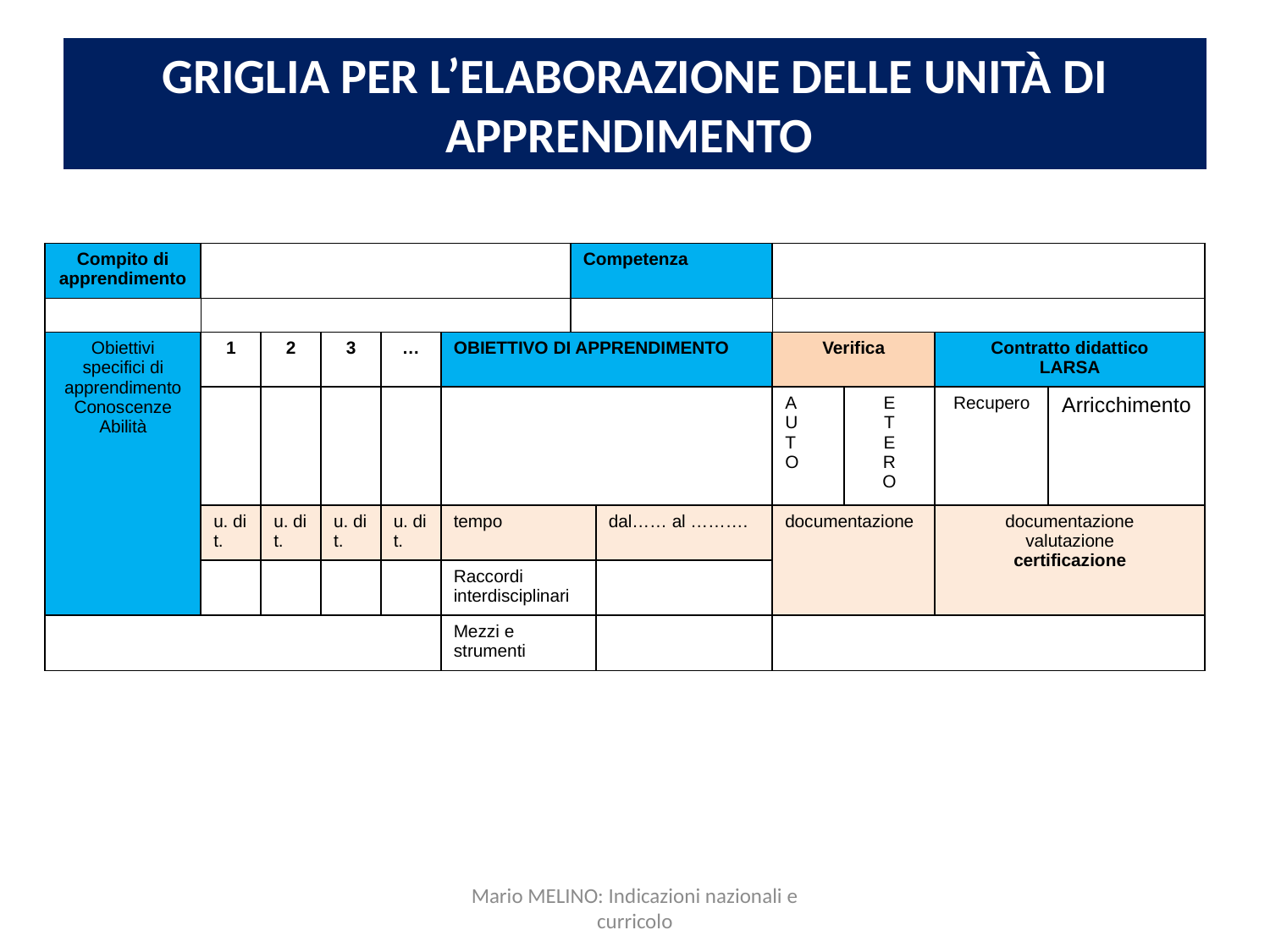

# GRIGLIA PER L’ELABORAZIONE DELLE UNITÀ DI APPRENDIMENTO
| Compito di apprendimento |  |  |  |  |  | Competenza |  |  |  |  |  |
| --- | --- | --- | --- | --- | --- | --- | --- | --- | --- | --- | --- |
|  |  |  |  |  |  |  |  |  |  |  |  |
| Obiettivi specifici di apprendimento Conoscenze Abilità | 1 | 2 | 3 | … | OBIETTIVO DI APPRENDIMENTO |  |  | Verifica |  | Contratto didattico LARSA |  |
|  |  |  |  |  |  |  |  | A U T O | E T E R O | Recupero | Arricchimento |
|  | u. di t. | u. di t. | u. di t. | u. di t. | tempo |  | dal…… al ………. | documentazione |  | documentazione valutazione certificazione |  |
|  |  |  |  |  | Raccordi interdisciplinari |  |  |  |  |  |  |
|  |  |  |  |  | Mezzi e strumenti |  |  |  |  |  |  |

Mario MELINO: Indicazioni nazionali e curricolo